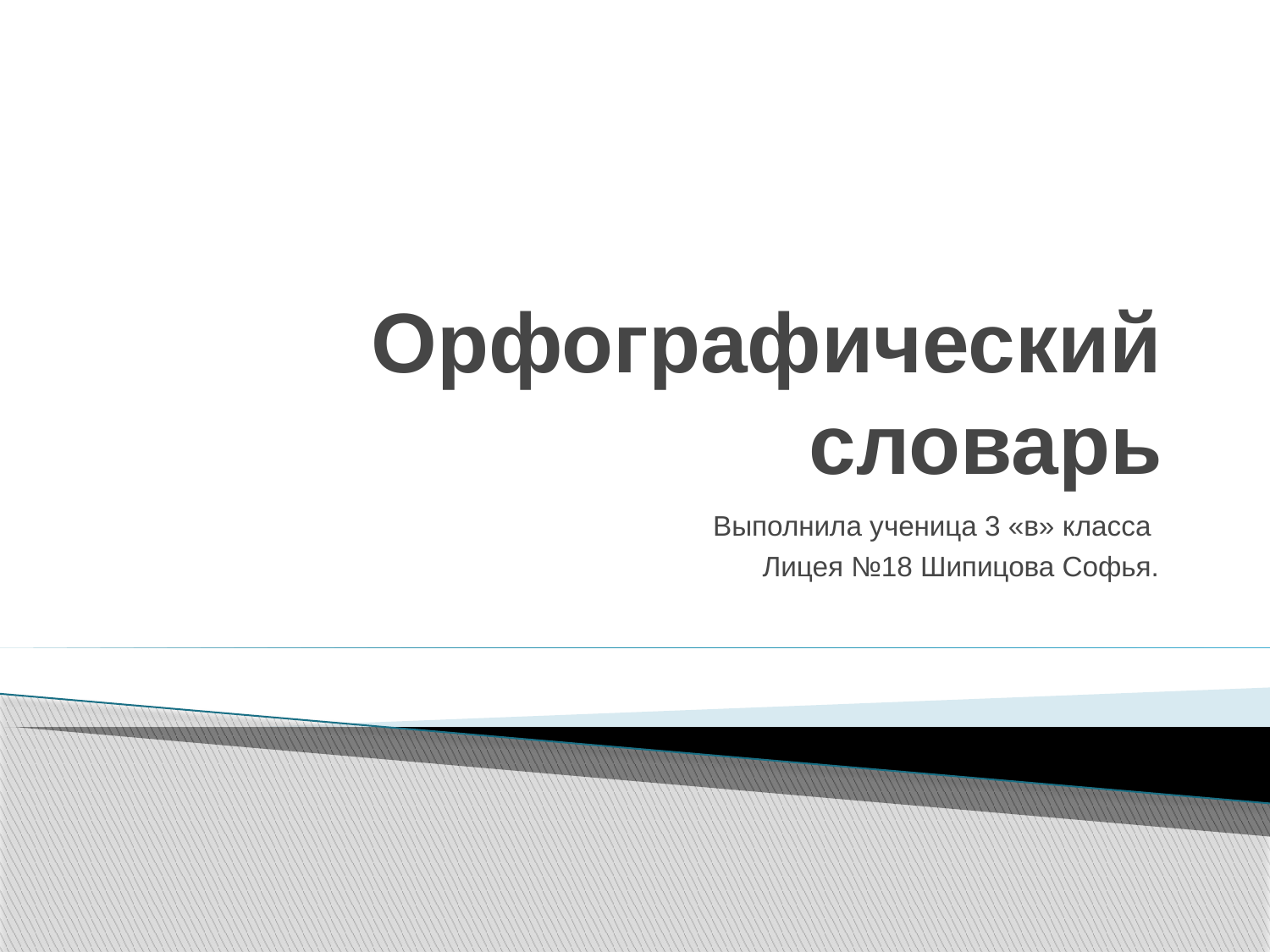

# Орфографический словарь
Выполнила ученица 3 «в» класса
Лицея №18 Шипицова Софья.